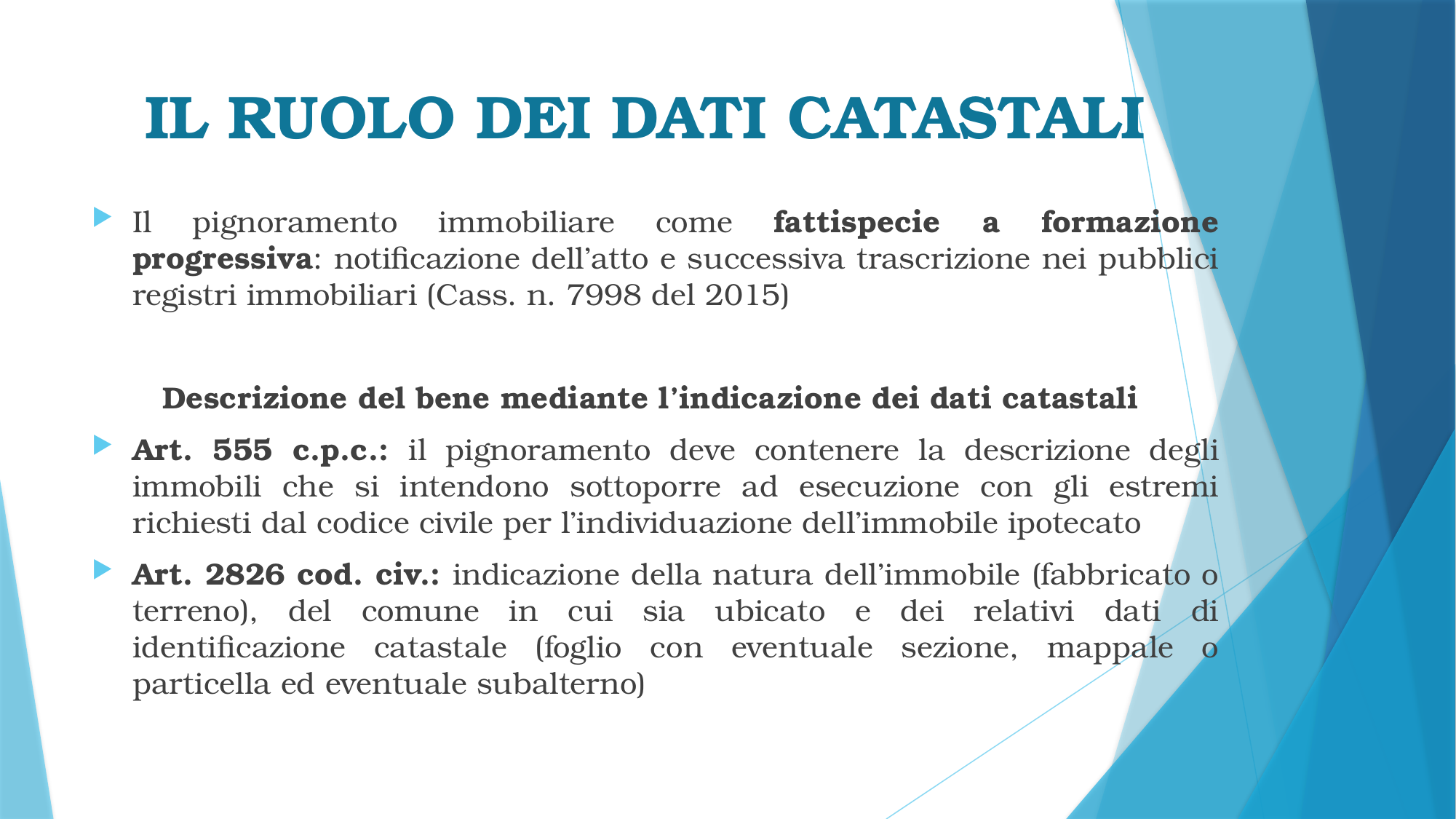

# IL RUOLO DEI DATI CATASTALI
Il pignoramento immobiliare come fattispecie a formazione progressiva: notificazione dell’atto e successiva trascrizione nei pubblici registri immobiliari (Cass. n. 7998 del 2015)

Descrizione del bene mediante l’indicazione dei dati catastali
Art. 555 c.p.c.: il pignoramento deve contenere la descrizione degli immobili che si intendono sottoporre ad esecuzione con gli estremi richiesti dal codice civile per l’individuazione dell’immobile ipotecato
Art. 2826 cod. civ.: indicazione della natura dell’immobile (fabbricato o terreno), del comune in cui sia ubicato e dei relativi dati di identificazione catastale (foglio con eventuale sezione, mappale o particella ed eventuale subalterno)